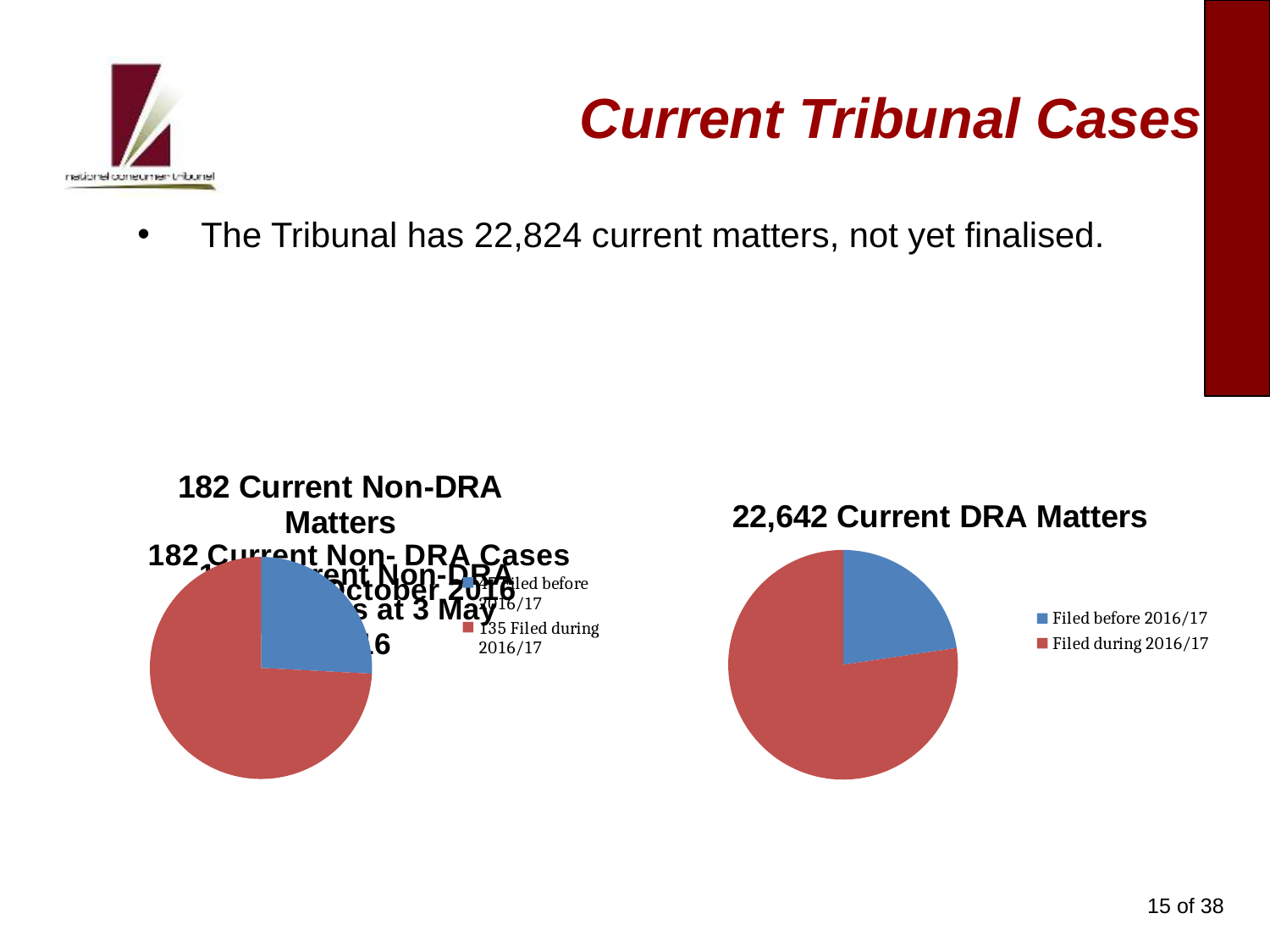

Current Tribunal Cases
The Tribunal has 22,824 current matters, not yet finalised.

### Chart: 182 Current Non-DRA Matters

| Category | 182 Current Non-DRA Matters |
|---|---|
| 47 Filed before 2016/17 | 47.0 |
| 135 Filed during 2016/17 | 135.0 |

### Chart: 22,642 Current DRA Matters

| Category | 22,642 Current DRA Matters |
|---|---|
| Filed before 2016/17 | 5132.0 |
| Filed during 2016/17 | 17510.0 |

### Chart: 182 Current Non- DRA Cases as at 21 October 2016

| Category |
|---|

### Chart: 156 Current Non-DRA Matters as at 3 May 2016

| Category |
|---|
15 of 38